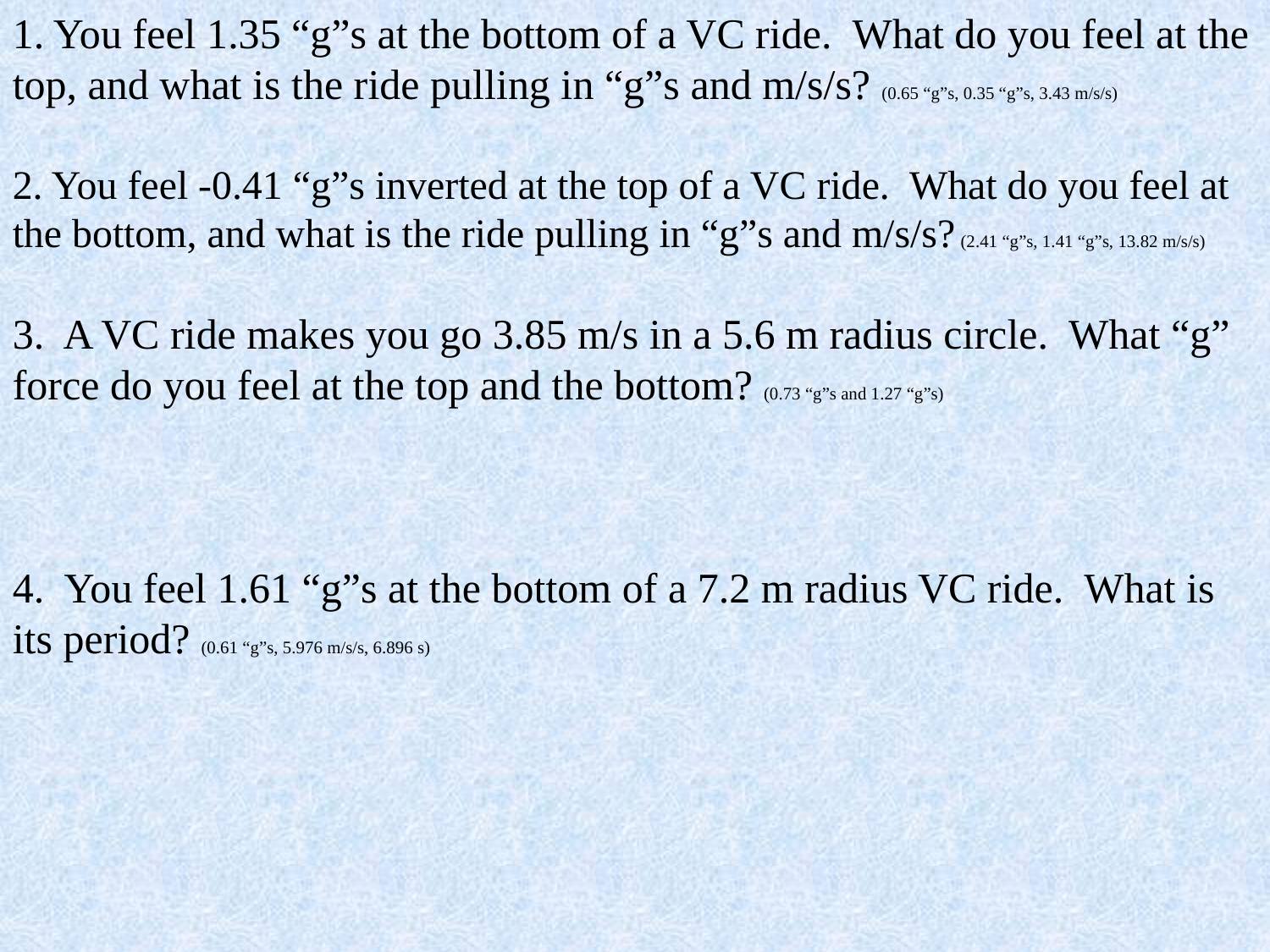

1. You feel 1.35 “g”s at the bottom of a VC ride.  What do you feel at the top, and what is the ride pulling in “g”s and m/s/s? (0.65 “g”s, 0.35 “g”s, 3.43 m/s/s)

2. You feel -0.41 “g”s inverted at the top of a VC ride.  What do you feel at the bottom, and what is the ride pulling in “g”s and m/s/s? (2.41 “g”s, 1.41 “g”s, 13.82 m/s/s)

3.  A VC ride makes you go 3.85 m/s in a 5.6 m radius circle.  What “g” force do you feel at the top and the bottom? (0.73 “g”s and 1.27 “g”s)

4.  You feel 1.61 “g”s at the bottom of a 7.2 m radius VC ride.  What is its period? (0.61 “g”s, 5.976 m/s/s, 6.896 s)